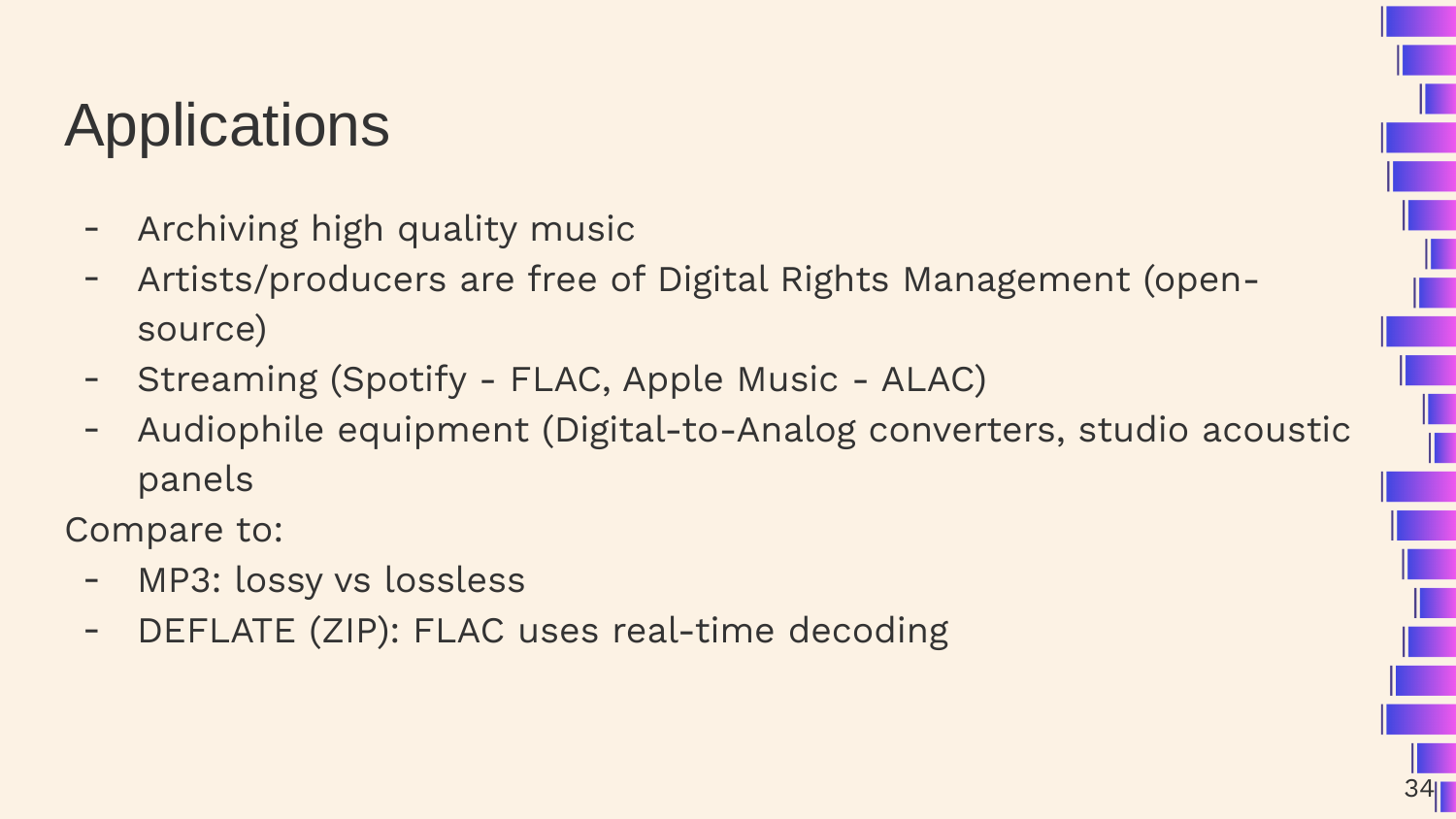

# Applications
Archiving high quality music
Artists/producers are free of Digital Rights Management (open-source)
Streaming (Spotify - FLAC, Apple Music - ALAC)
Audiophile equipment (Digital-to-Analog converters, studio acoustic panels
Compare to:
MP3: lossy vs lossless
DEFLATE (ZIP): FLAC uses real-time decoding
34